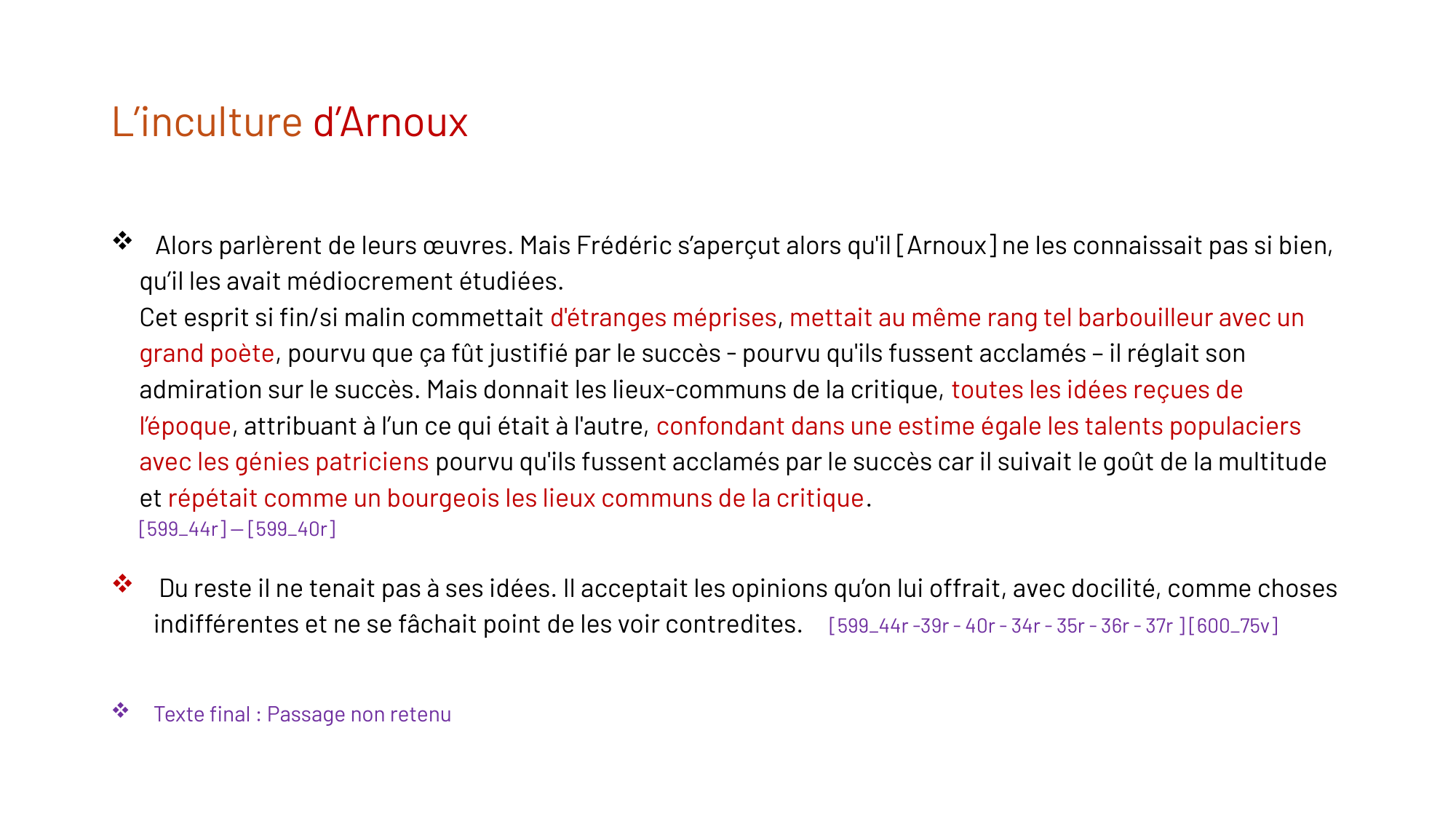

# L’inculture d’Arnoux
   Alors parlèrent de leurs œuvres. Mais Frédéric s’aperçut alors qu'il [Arnoux] ne les connaissait pas si bien, qu’il les avait médiocrement étudiées.
Cet esprit si fin/si malin commettait d'étranges méprises, mettait au même rang tel barbouilleur avec un grand poète, pourvu que ça fût justifié par le succès - pourvu qu'ils fussent acclamés – il réglait son admiration sur le succès. Mais donnait les lieux-communs de la critique, toutes les idées reçues de l’époque, attribuant à l’un ce qui était à l'autre, confondant dans une estime égale les talents populaciers avec les génies patriciens pourvu qu'ils fussent acclamés par le succès car il suivait le goût de la multitude et répétait comme un bourgeois les lieux communs de la critique.   
[599_44r] — [599_40r]
 Du reste il ne tenait pas à ses idées. Il acceptait les opinions qu’on lui offrait, avec docilité, comme choses indifférentes et ne se fâchait point de les voir contredites.     [599_44r -39r - 40r - 34r - 35r - 36r - 37r ] [600_75v]

Texte final : Passage non retenu